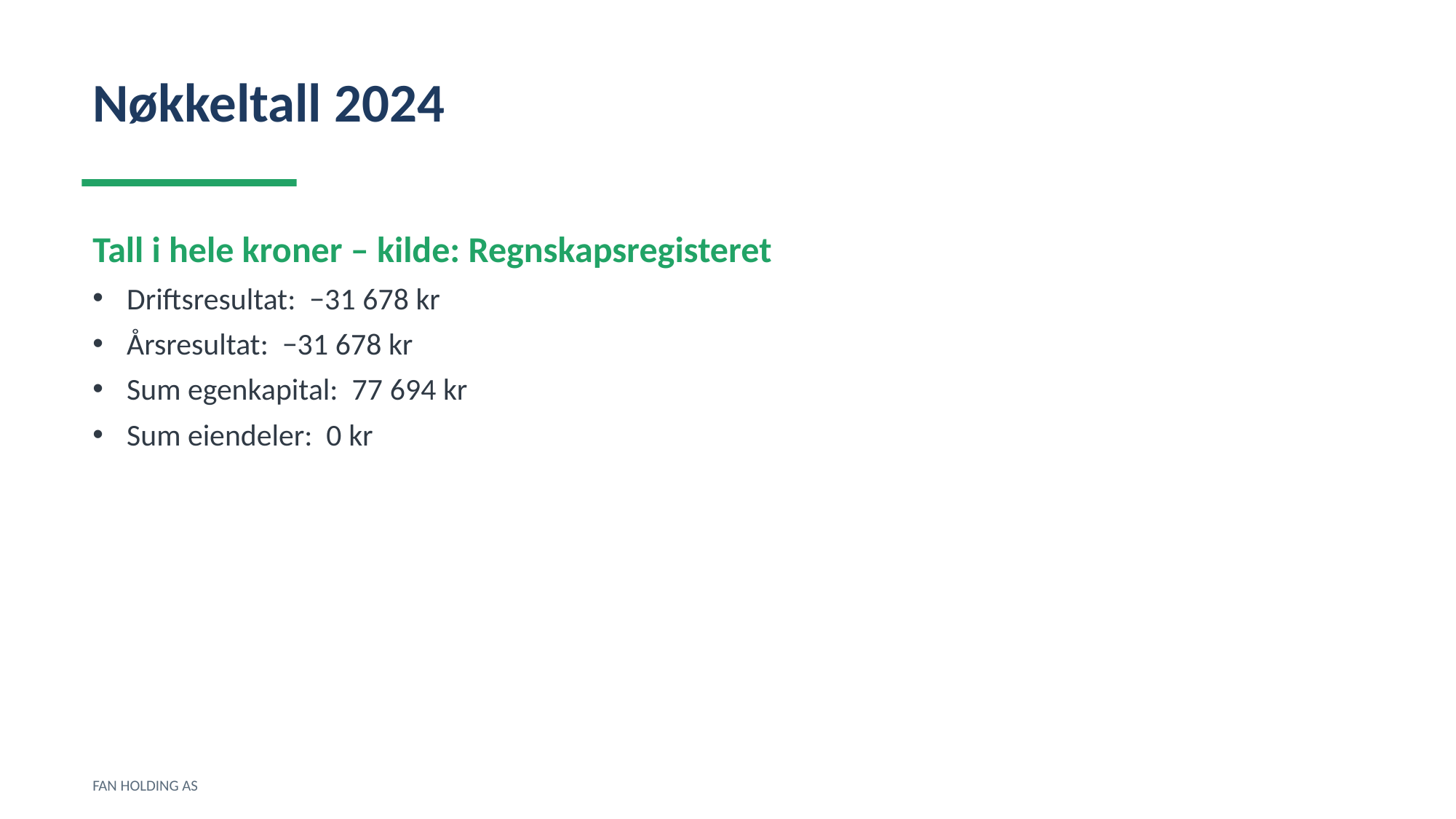

Nøkkeltall 2024

Tall i hele kroner – kilde: Regnskapsregisteret
Driftsresultat:  −31 678 kr
Årsresultat:  −31 678 kr
Sum egenkapital:  77 694 kr
Sum eiendeler:  0 kr
FAN HOLDING AS